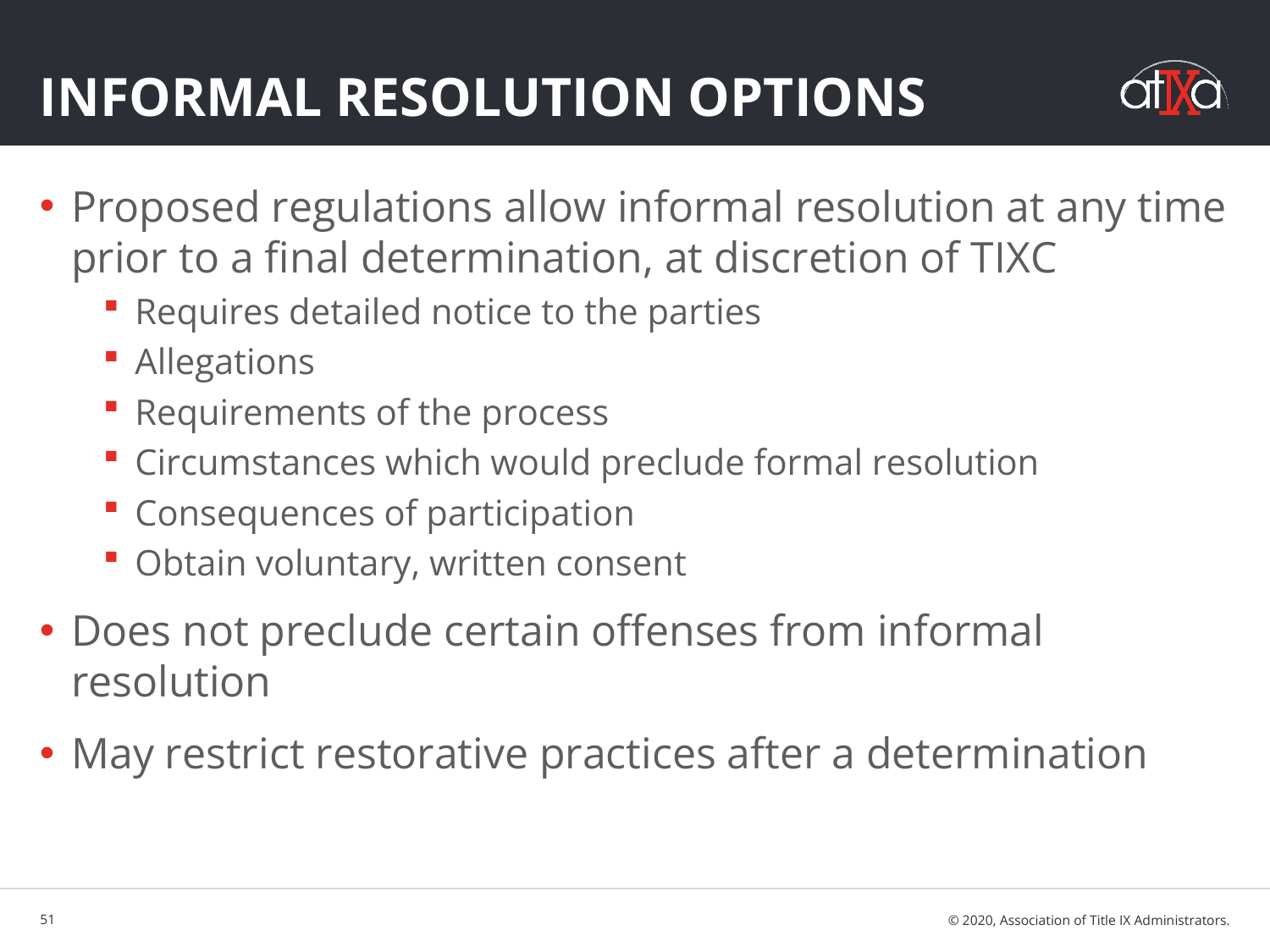

# Informal resolution options
Proposed regulations allow informal resolution at any time prior to a final determination, at discretion of TIXC
Requires detailed notice to the parties
Allegations
Requirements of the process
Circumstances which would preclude formal resolution
Consequences of participation
Obtain voluntary, written consent
Does not preclude certain offenses from informal resolution
May restrict restorative practices after a determination